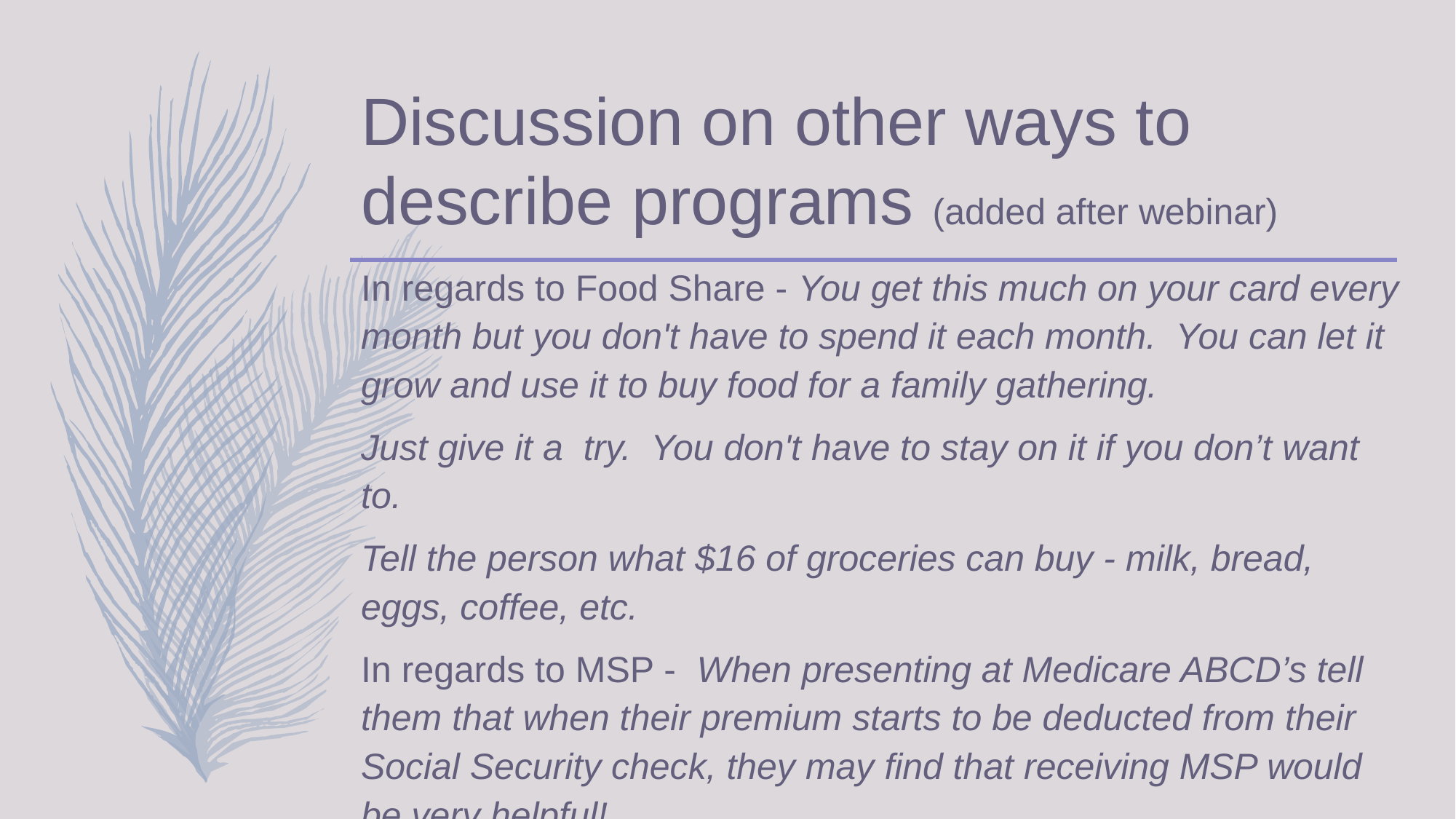

# Discussion on other ways to describe programs (added after webinar)
In regards to Food Share - You get this much on your card every month but you don't have to spend it each month.  You can let it grow and use it to buy food for a family gathering.
Just give it a  try.  You don't have to stay on it if you don’t want to.
Tell the person what $16 of groceries can buy - milk, bread, eggs, coffee, etc.
In regards to MSP -  When presenting at Medicare ABCD’s tell them that when their premium starts to be deducted from their Social Security check, they may find that receiving MSP would be very helpful!